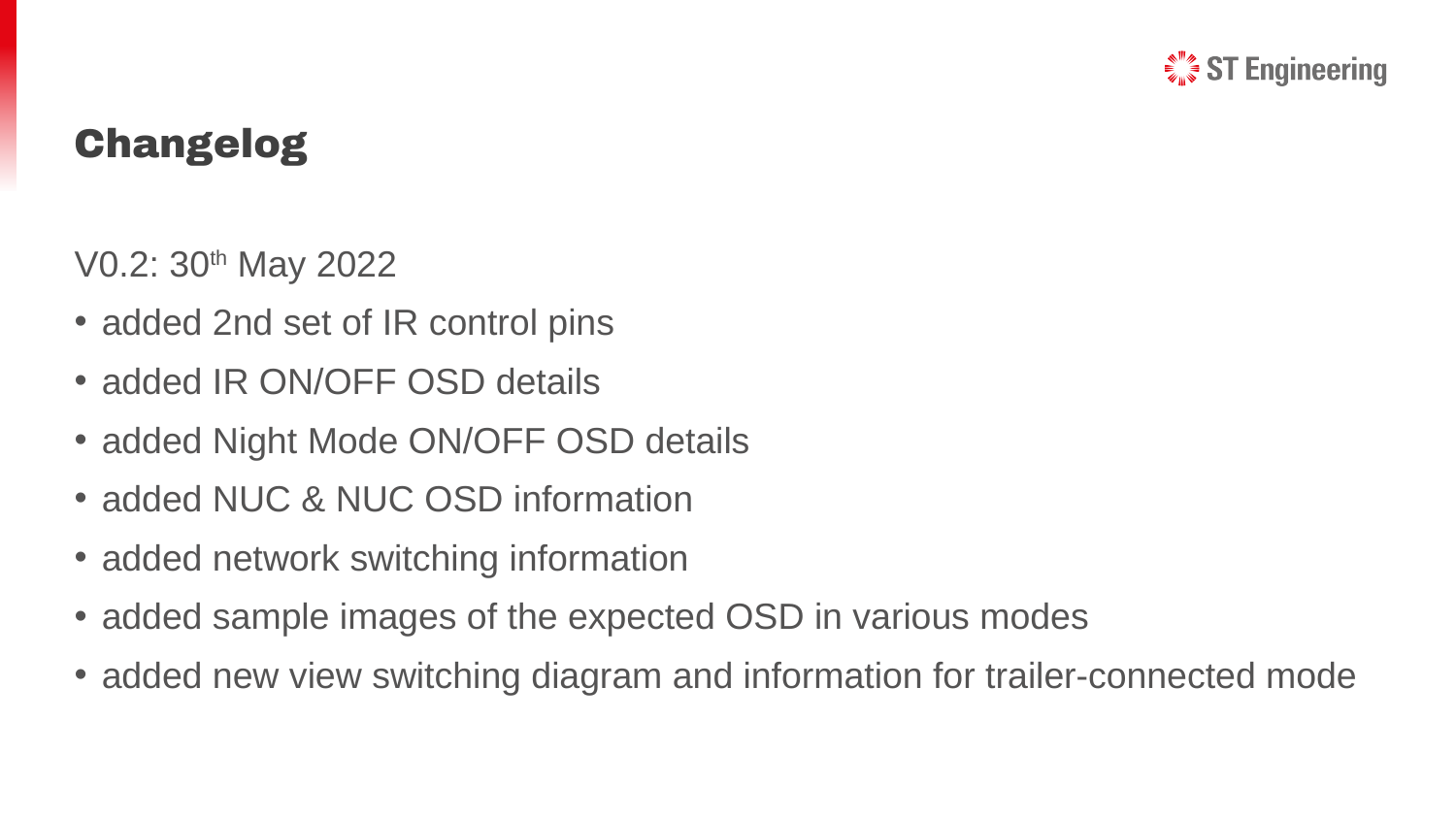

# Changelog
V0.2: 30th May 2022
added 2nd set of IR control pins
added IR ON/OFF OSD details
added Night Mode ON/OFF OSD details
added NUC & NUC OSD information
added network switching information
added sample images of the expected OSD in various modes
added new view switching diagram and information for trailer-connected mode